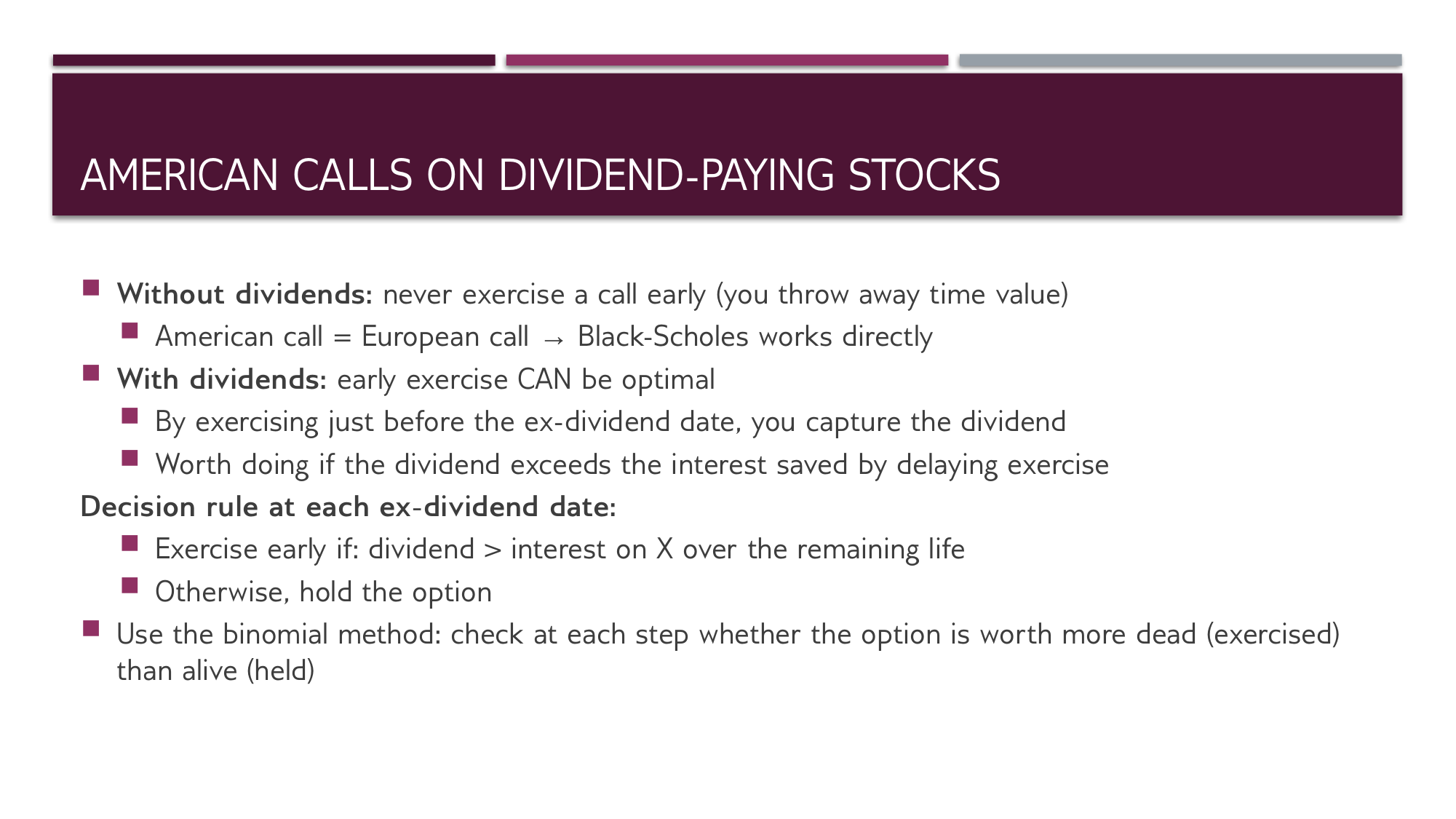

# American Calls on Dividend-Paying Stocks
Without dividends: never exercise a call early (you throw away time value)
American call = European call → Black-Scholes works directly
With dividends: early exercise CAN be optimal
By exercising just before the ex-dividend date, you capture the dividend
Worth doing if the dividend exceeds the interest saved by delaying exercise
Decision rule at each ex-dividend date:
Exercise early if: dividend > interest on X over the remaining life
Otherwise, hold the option
Use the binomial method: check at each step whether the option is worth more dead (exercised) than alive (held)